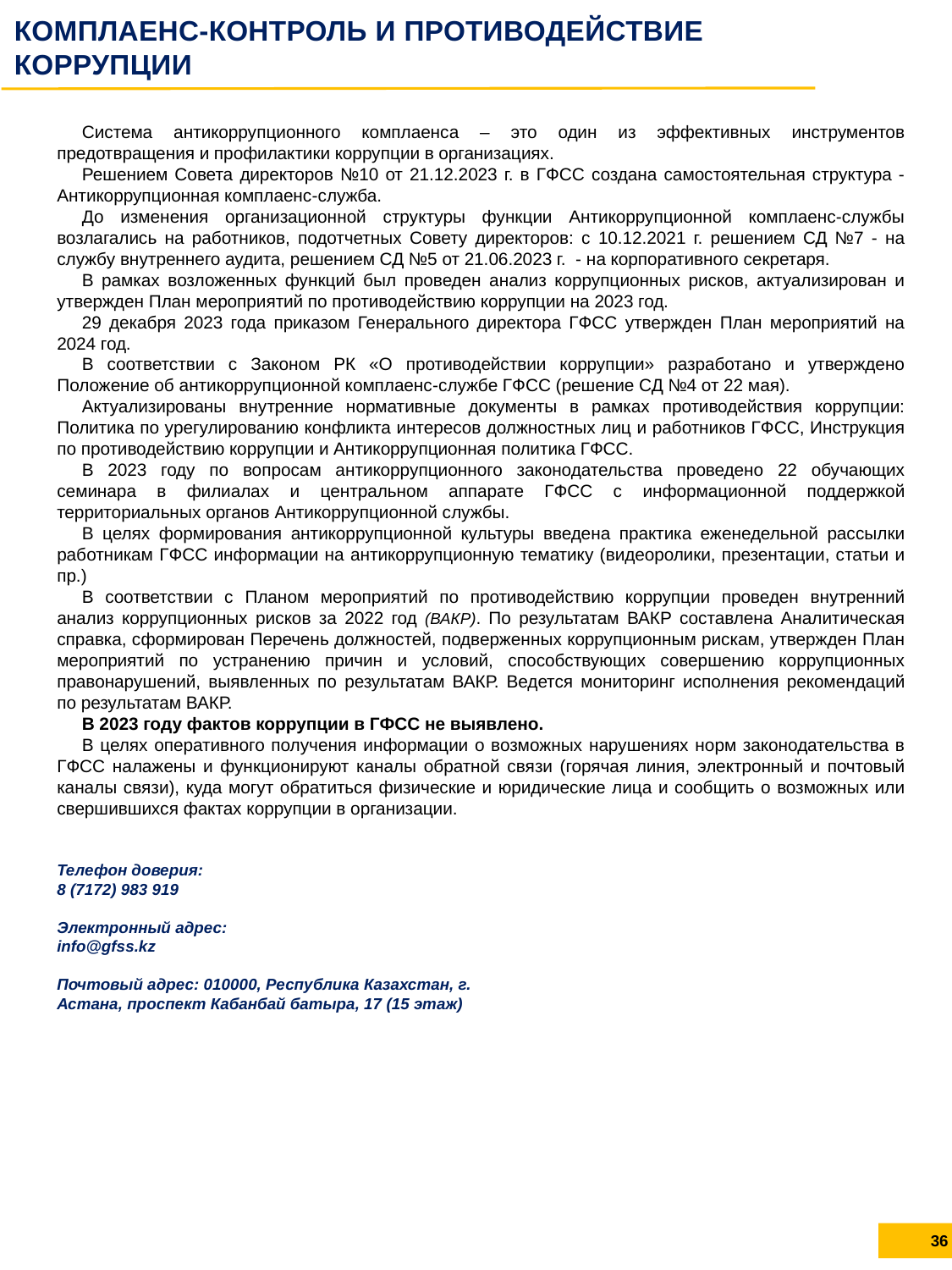

КОМПЛАЕНС-КОНТРОЛЬ И ПРОТИВОДЕЙСТВИЕ КОРРУПЦИИ
Система антикоррупционного комплаенса – это один из эффективных инструментов предотвращения и профилактики коррупции в организациях.
Решением Совета директоров №10 от 21.12.2023 г. в ГФСС создана самостоятельная структура - Антикоррупционная комплаенс-служба.
До изменения организационной структуры функции Антикоррупционной комплаенс-службы возлагались на работников, подотчетных Совету директоров: с 10.12.2021 г. решением СД №7 - на службу внутреннего аудита, решением СД №5 от 21.06.2023 г.  - на корпоративного секретаря.
В рамках возложенных функций был проведен анализ коррупционных рисков, актуализирован и утвержден План мероприятий по противодействию коррупции на 2023 год.
29 декабря 2023 года приказом Генерального директора ГФСС утвержден План мероприятий на 2024 год.
В соответствии с Законом РК «О противодействии коррупции» разработано и утверждено Положение об антикоррупционной комплаенс-службе ГФСС (решение СД №4 от 22 мая).
Актуализированы внутренние нормативные документы в рамках противодействия коррупции: Политика по урегулированию конфликта интересов должностных лиц и работников ГФСС, Инструкция по противодействию коррупции и Антикоррупционная политика ГФСС.
В 2023 году по вопросам антикоррупционного законодательства проведено 22 обучающих семинара в филиалах и центральном аппарате ГФСС с информационной поддержкой территориальных органов Антикоррупционной службы.
В целях формирования антикоррупционной культуры введена практика еженедельной рассылки работникам ГФСС информации на антикоррупционную тематику (видеоролики, презентации, статьи и пр.)
В соответствии с Планом мероприятий по противодействию коррупции проведен внутренний анализ коррупционных рисков за 2022 год (ВАКР). По результатам ВАКР составлена Аналитическая справка, сформирован Перечень должностей, подверженных коррупционным рискам, утвержден План мероприятий по устранению причин и условий, способствующих совершению коррупционных правонарушений, выявленных по результатам ВАКР. Ведется мониторинг исполнения рекомендаций по результатам ВАКР.
В 2023 году фактов коррупции в ГФСС не выявлено.
В целях оперативного получения информации о возможных нарушениях норм законодательства в ГФСС налажены и функционируют каналы обратной связи (горячая линия, электронный и почтовый каналы связи), куда могут обратиться физические и юридические лица и сообщить о возможных или свершившихся фактах коррупции в организации.

Телефон доверия:
8 (7172) 983 919

Электронный адрес:
info@gfss.kz

Почтовый адрес: 010000, Республика Казахстан, г. Астана, проспект Кабанбай батыра, 17 (15 этаж)
36